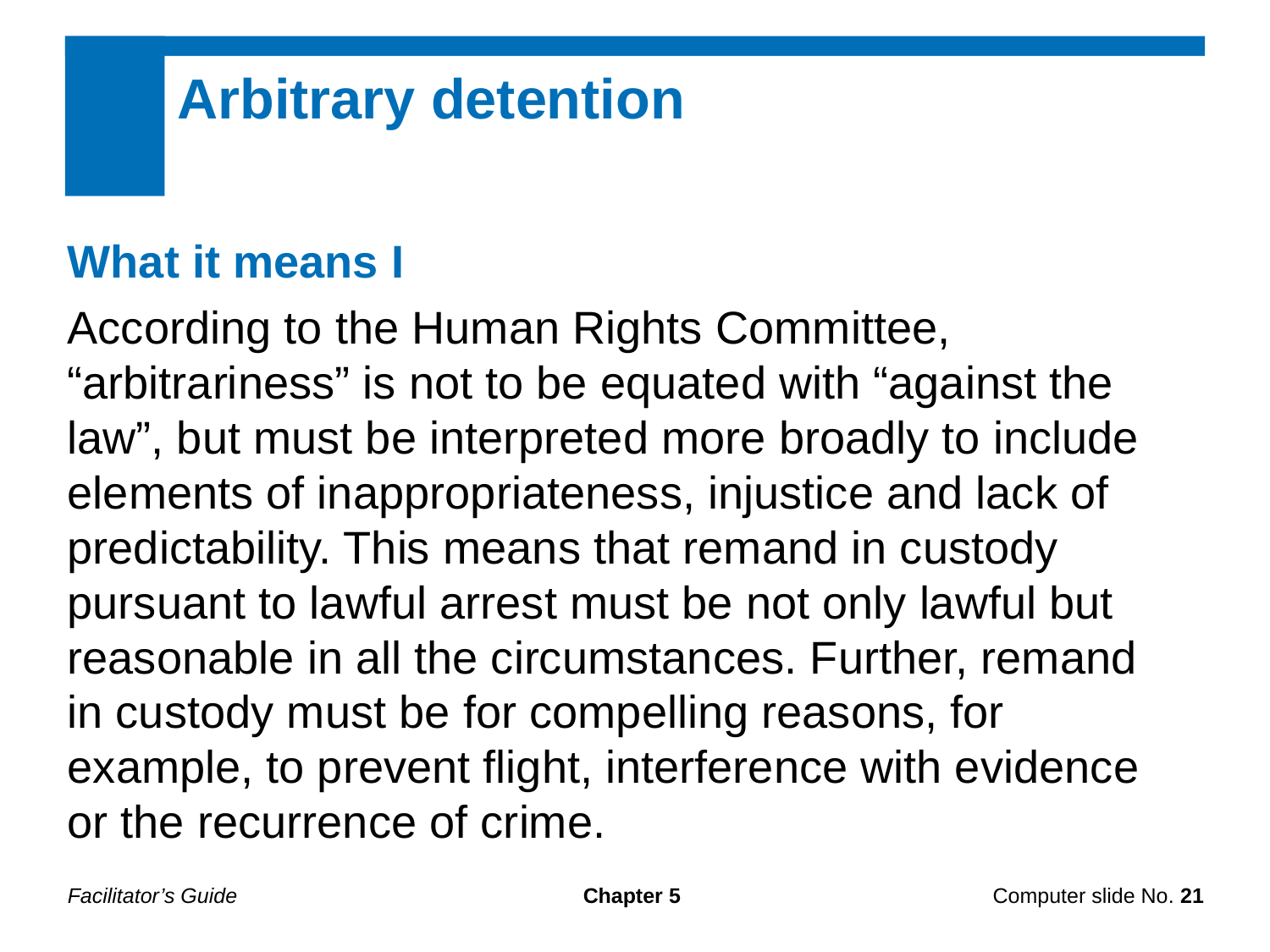

Arbitrary detention
What it means I
According to the Human Rights Committee, “arbitrariness” is not to be equated with “against the law”, but must be interpreted more broadly to include elements of inappropriateness, injustice and lack of predictability. This means that remand in custody pursuant to lawful arrest must be not only lawful but reasonable in all the circumstances. Further, remand in custody must be for compelling reasons, for example, to prevent flight, interference with evidence or the recurrence of crime.
Facilitator’s Guide
Chapter 5
Computer slide No. 21